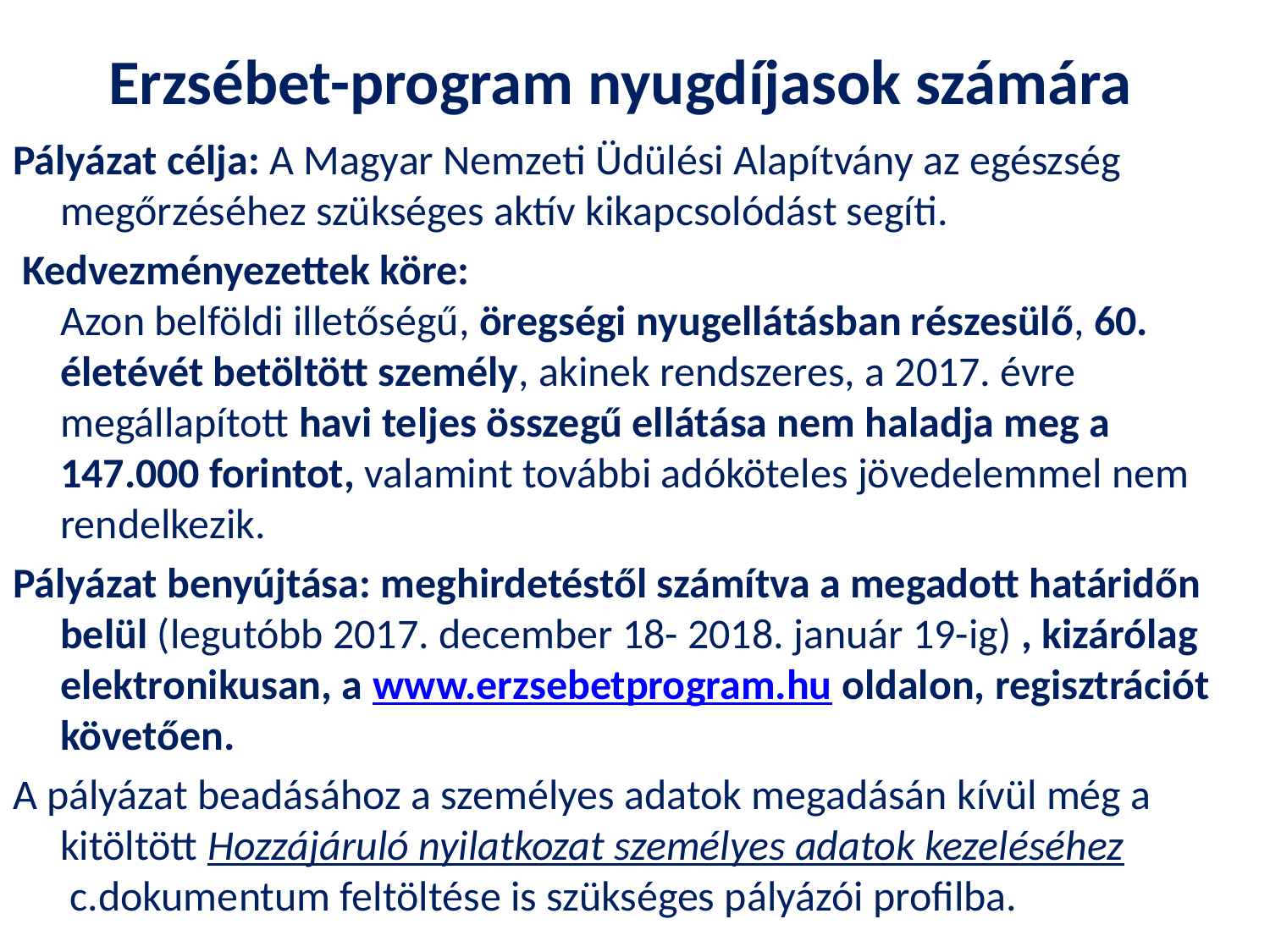

# Erzsébet-program nyugdíjasok számára
Pályázat célja: A Magyar Nemzeti Üdülési Alapítvány az egészség megőrzéséhez szükséges aktív kikapcsolódást segíti.
 Kedvezményezettek köre:
Azon belföldi illetőségű, öregségi nyugellátásban részesülő, 60. életévét betöltött személy, akinek rendszeres, a 2017. évre megállapított havi teljes összegű ellátása nem haladja meg a 147.000 forintot, valamint további adóköteles jövedelemmel nem rendelkezik.
Pályázat benyújtása: meghirdetéstől számítva a megadott határidőn belül (legutóbb 2017. december 18- 2018. január 19-ig) , kizárólag elektronikusan, a www.erzsebetprogram.hu oldalon, regisztrációt követően.
A pályázat beadásához a személyes adatok megadásán kívül még a kitöltött Hozzájáruló nyilatkozat személyes adatok kezeléséhez c.dokumentum feltöltése is szükséges pályázói profilba.